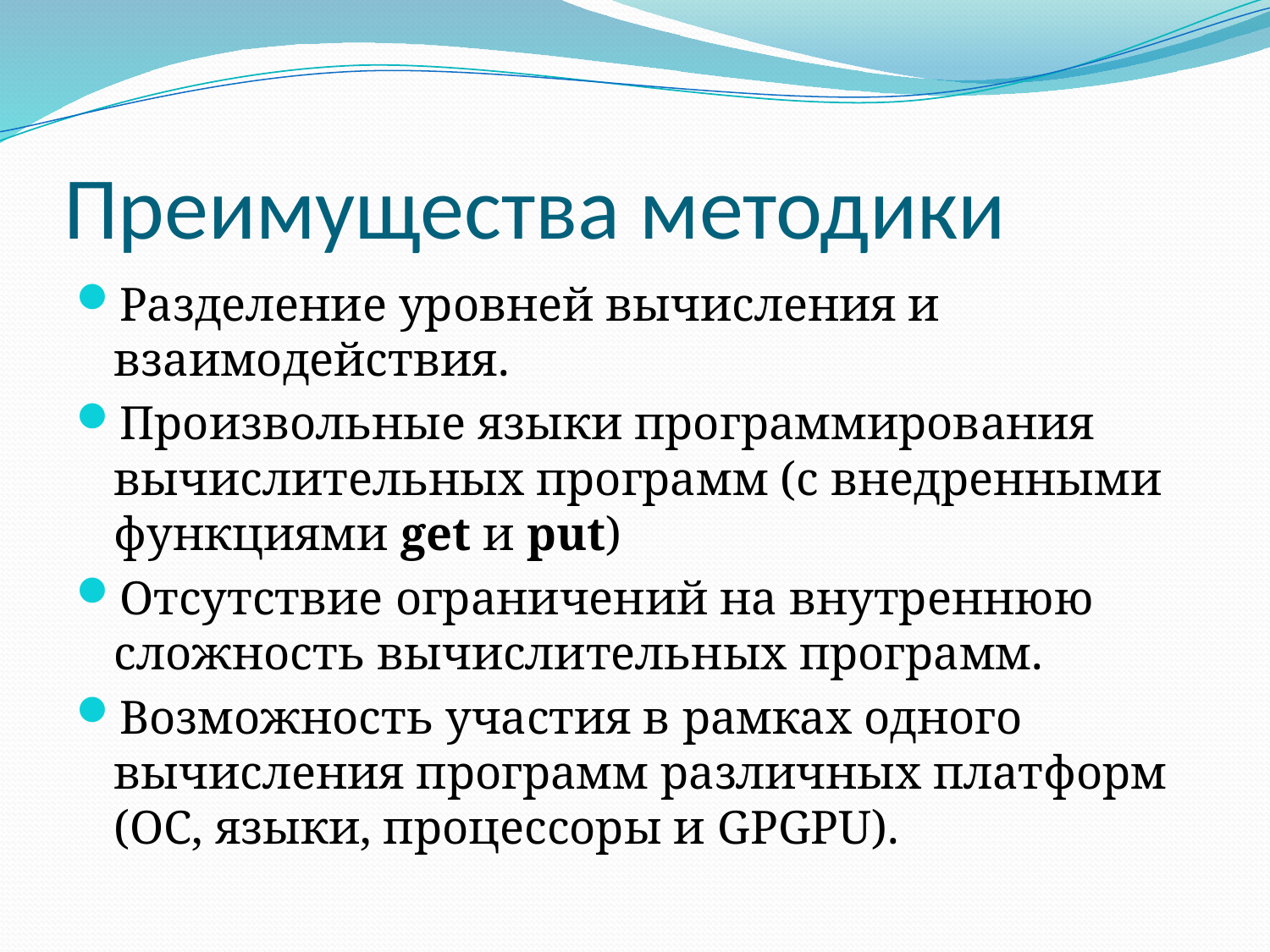

# Преимущества методики
Разделение уровней вычисления и взаимодействия.
Произвольные языки программирования вычислительных программ (с внедренными функциями get и put)
Отсутствие ограничений на внутреннюю сложность вычислительных программ.
Возможность участия в рамках одного вычисления программ различных платформ (ОС, языки, процессоры и GPGPU).